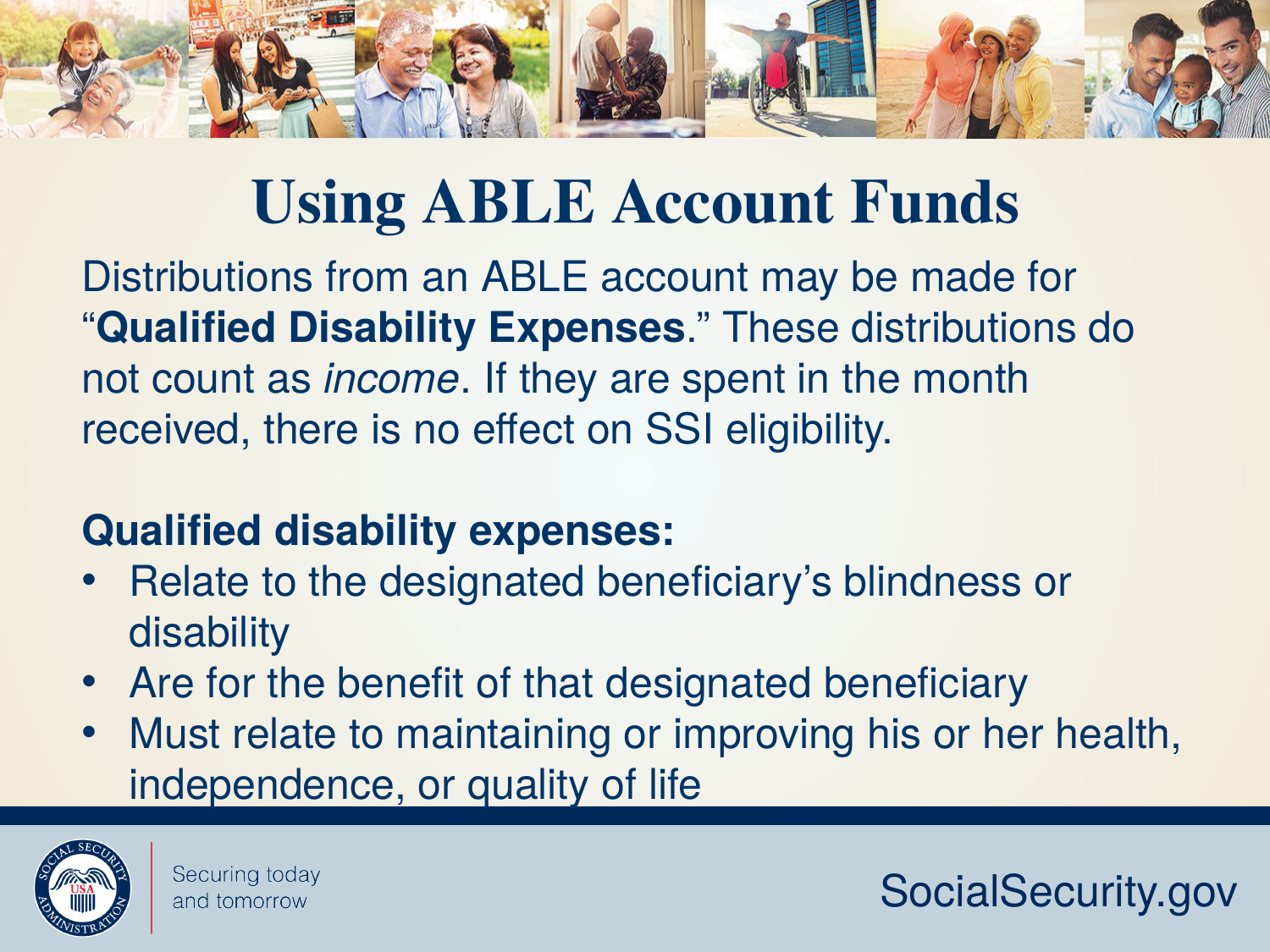

Using ABLE Account Funds
Distributions from an ABLE account may be made for “Qualified Disability Expenses.” These distributions do not count as income. If they are spent in the month received, there is no effect on SSI eligibility.

Qualified disability expenses:
Relate to the designated beneficiary’s blindness or disability
Are for the benefit of that designated beneficiary
Must relate to maintaining or improving his or her health, independence, or quality of life